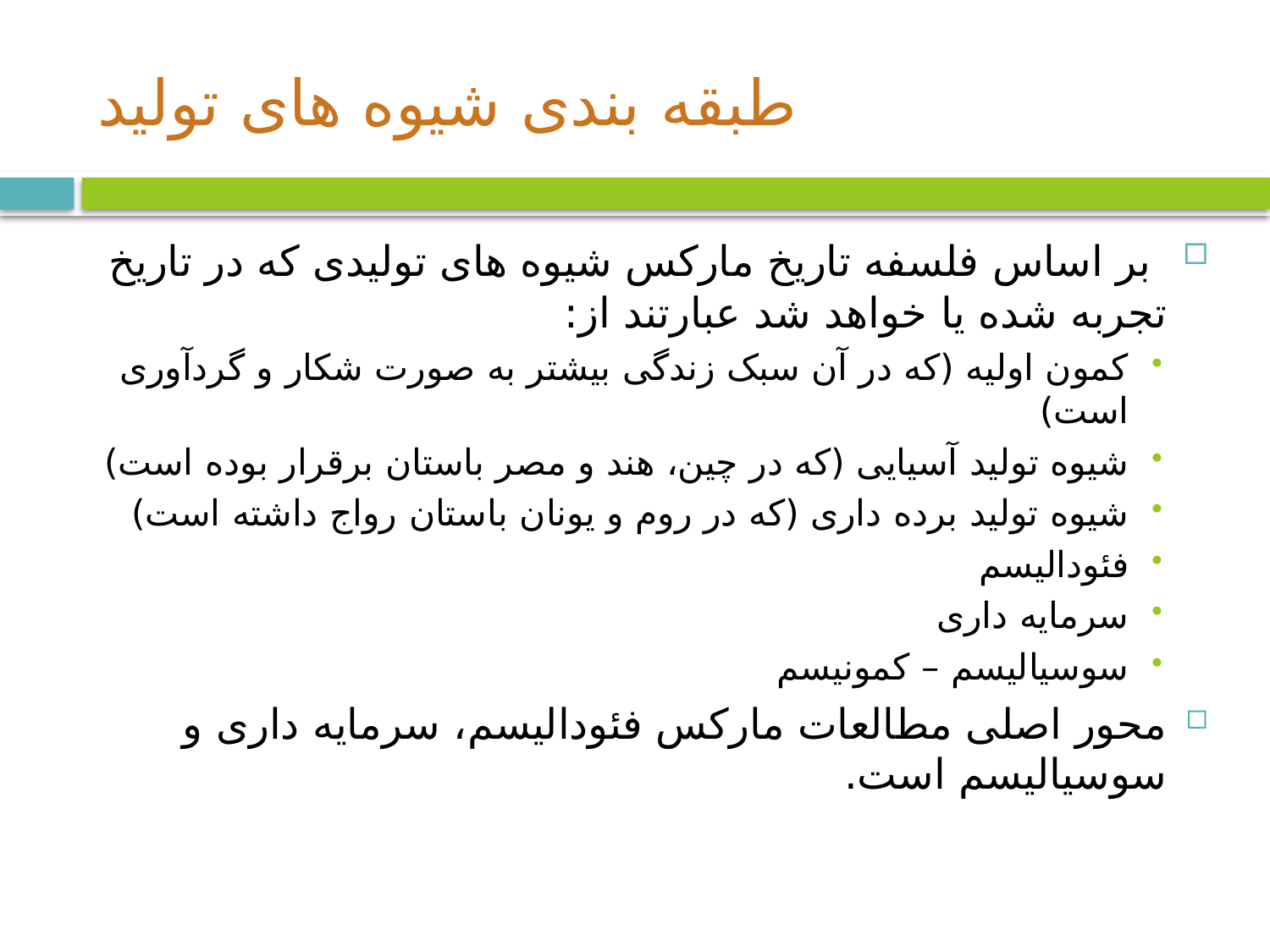

# طبقه بندی شیوه های تولید
 بر اساس فلسفه تاریخ مارکس شیوه های تولیدی که در تاریخ تجربه شده يا خواهد شد عبارتند از:
کمون اولیه (که در آن سبک زندگی بیشتر به صورت شکار و گردآوری است)
شیوه تولید آسیایی (که در چین، هند و مصر باستان برقرار بوده است)
شیوه تولید برده داری (که در روم و یونان باستان رواج داشته است)
فئودالیسم
سرمایه داری
سوسیالیسم – کمونیسم
محور اصلی مطالعات مارکس فئوداليسم، سرمایه داری و سوسياليسم است.